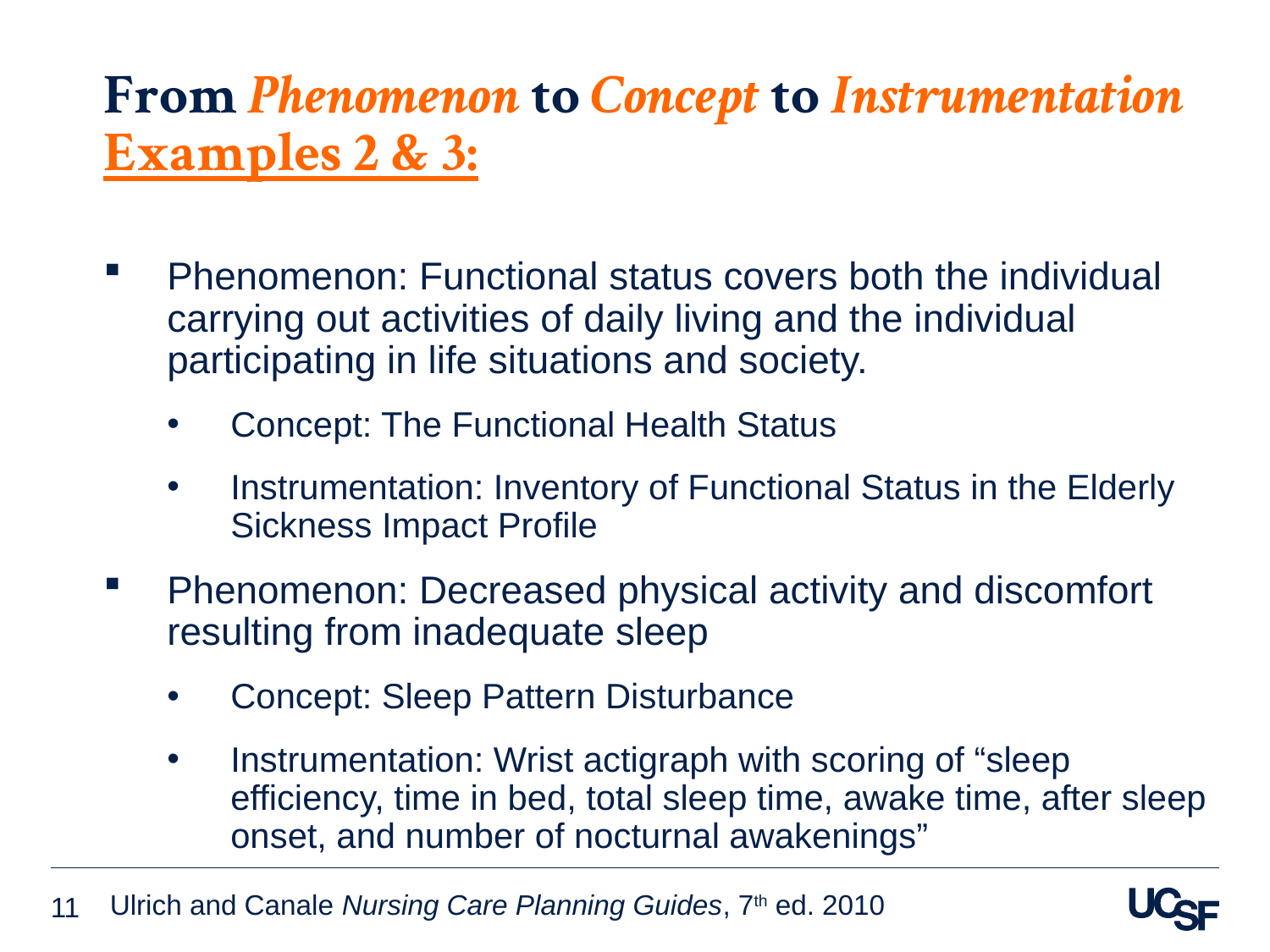

# From Phenomenon to Concept to Instrumentation Examples 2 & 3:
Phenomenon: Functional status covers both the individual carrying out activities of daily living and the individual participating in life situations and society.
Concept: The Functional Health Status
Instrumentation: Inventory of Functional Status in the Elderly Sickness Impact Profile
Phenomenon: Decreased physical activity and discomfort resulting from inadequate sleep
Concept: Sleep Pattern Disturbance
Instrumentation: Wrist actigraph with scoring of “sleep efficiency, time in bed, total sleep time, awake time, after sleep onset, and number of nocturnal awakenings”
Ulrich and Canale Nursing Care Planning Guides, 7th ed. 2010
11